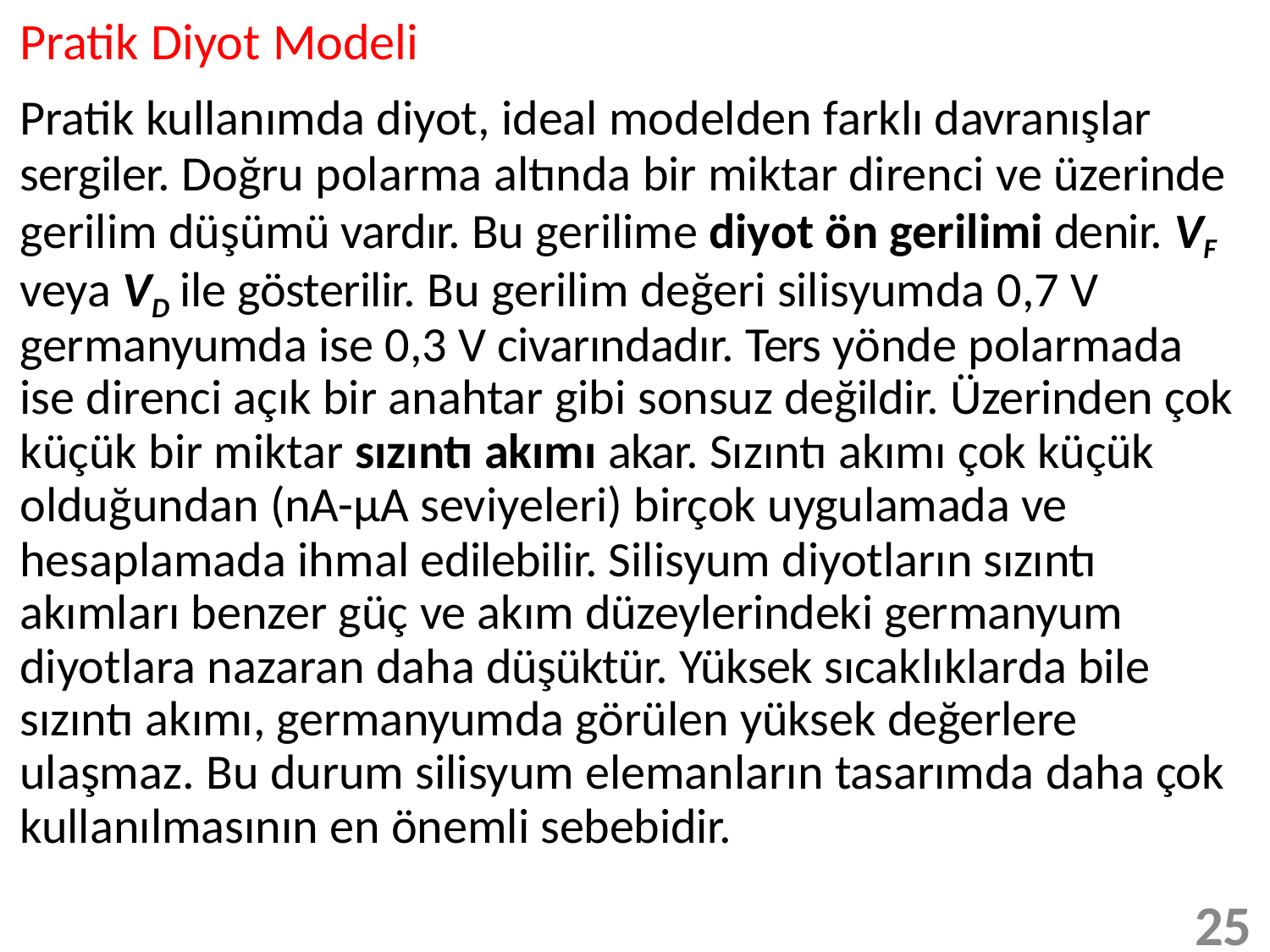

# Pratik Diyot Modeli
Pratik kullanımda diyot, ideal modelden farklı davranışlar
sergiler. Doğru polarma altında bir miktar direnci ve üzerinde gerilim düşümü vardır. Bu gerilime diyot ön gerilimi denir. VF veya VD ile gösterilir. Bu gerilim değeri silisyumda 0,7 V germanyumda ise 0,3 V civarındadır. Ters yönde polarmada
ise direnci açık bir anahtar gibi sonsuz değildir. Üzerinden çok küçük bir miktar sızıntı akımı akar. Sızıntı akımı çok küçük olduğundan (nA-µA seviyeleri) birçok uygulamada ve
hesaplamada ihmal edilebilir. Silisyum diyotların sızıntı akımları benzer güç ve akım düzeylerindeki germanyum
diyotlara nazaran daha düşüktür. Yüksek sıcaklıklarda bile sızıntı akımı, germanyumda görülen yüksek değerlere
ulaşmaz. Bu durum silisyum elemanların tasarımda daha çok kullanılmasının en önemli sebebidir.
25